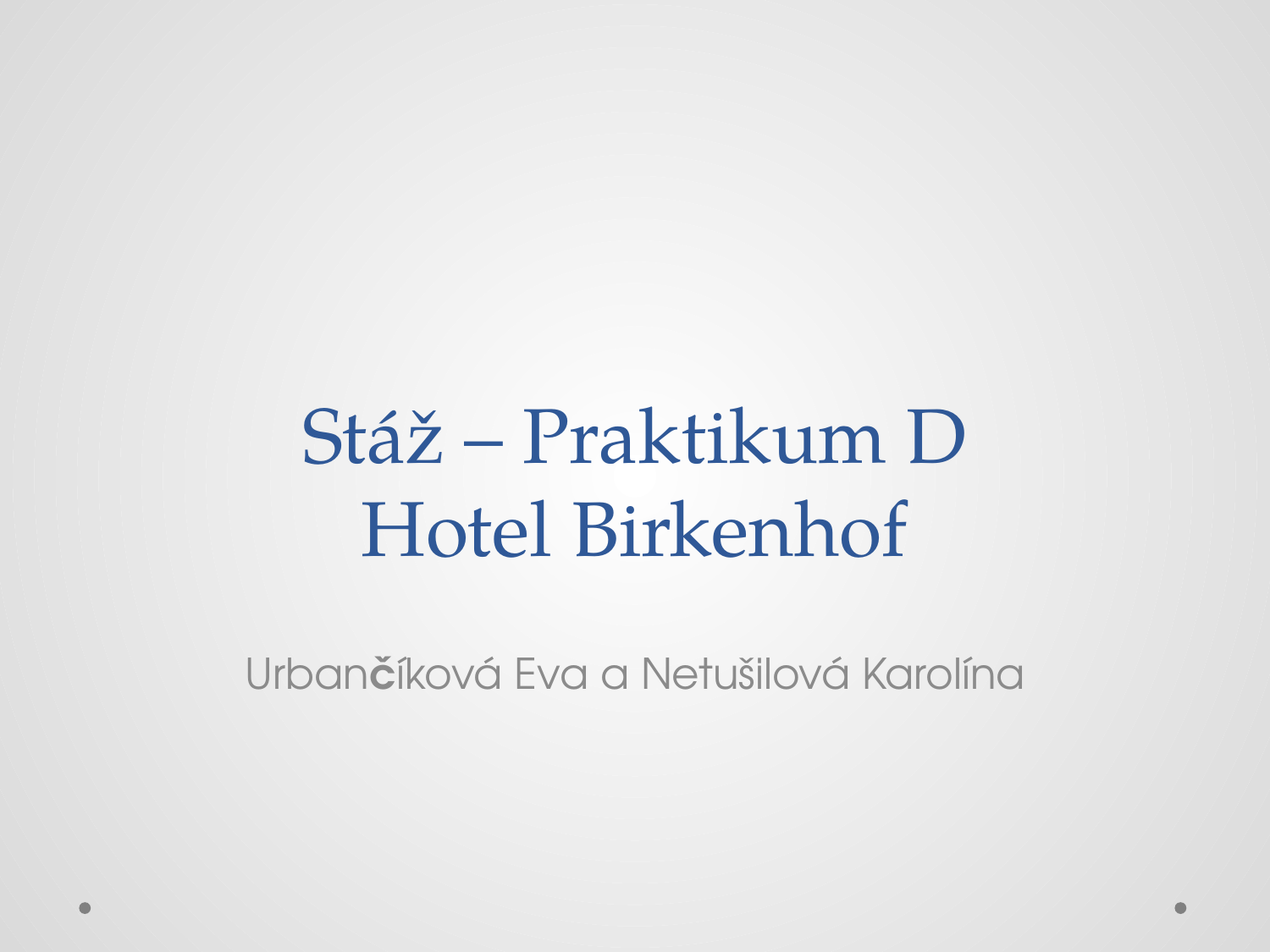

# Stáž – Praktikum D Hotel Birkenhof
Urbančíková Eva a Netušilová Karolína